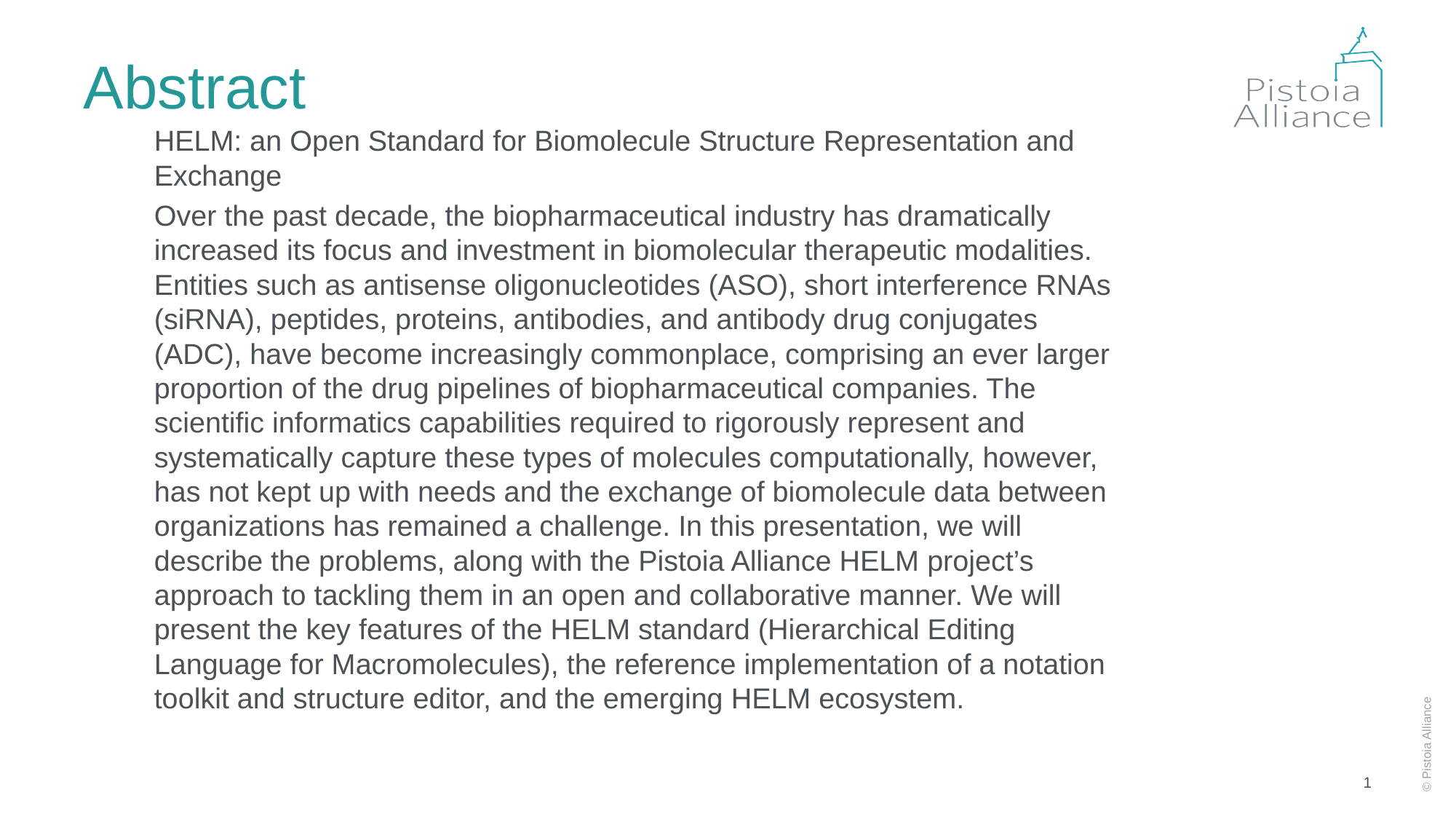

# Abstract
HELM: an Open Standard for Biomolecule Structure Representation and Exchange
Over the past decade, the biopharmaceutical industry has dramatically increased its focus and investment in biomolecular therapeutic modalities. Entities such as antisense oligonucleotides (ASO), short interference RNAs (siRNA), peptides, proteins, antibodies, and antibody drug conjugates (ADC), have become increasingly commonplace, comprising an ever larger proportion of the drug pipelines of biopharmaceutical companies. The scientific informatics capabilities required to rigorously represent and systematically capture these types of molecules computationally, however, has not kept up with needs and the exchange of biomolecule data between organizations has remained a challenge. In this presentation, we will describe the problems, along with the Pistoia Alliance HELM project’s approach to tackling them in an open and collaborative manner. We will present the key features of the HELM standard (Hierarchical Editing Language for Macromolecules), the reference implementation of a notation toolkit and structure editor, and the emerging HELM ecosystem.

1